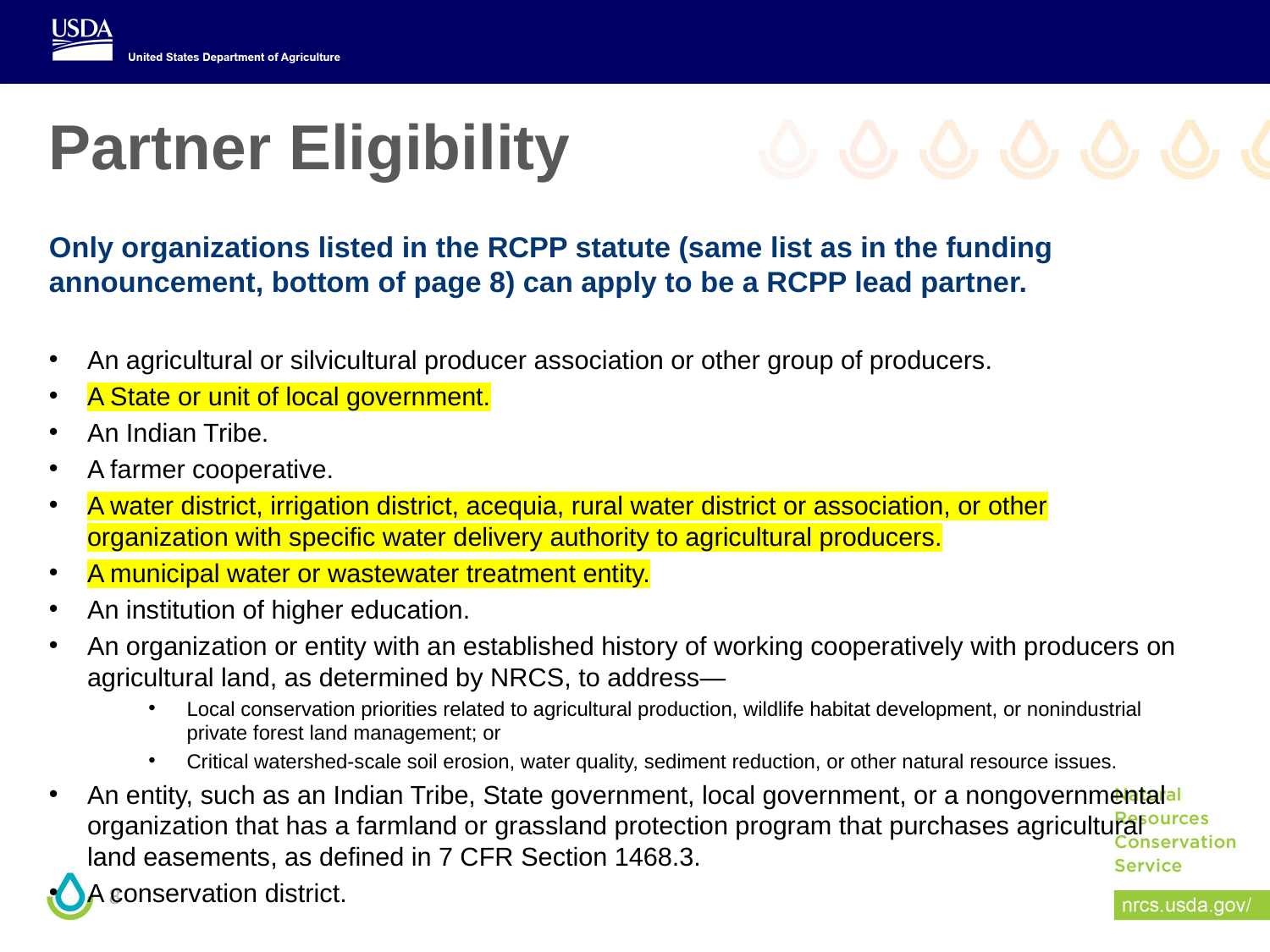

# Partner Eligibility
Only organizations listed in the RCPP statute (same list as in the funding announcement, bottom of page 8) can apply to be a RCPP lead partner.

An agricultural or silvicultural producer association or other group of producers.
A State or unit of local government.
An Indian Tribe.
A farmer cooperative.
A water district, irrigation district, acequia, rural water district or association, or other organization with specific water delivery authority to agricultural producers.
A municipal water or wastewater treatment entity.
An institution of higher education.
An organization or entity with an established history of working cooperatively with producers on agricultural land, as determined by NRCS, to address—
Local conservation priorities related to agricultural production, wildlife habitat development, or nonindustrial private forest land management; or
Critical watershed-scale soil erosion, water quality, sediment reduction, or other natural resource issues.
An entity, such as an Indian Tribe, State government, local government, or a nongovernmental organization that has a farmland or grassland protection program that purchases agricultural land easements, as defined in 7 CFR Section 1468.3.
A conservation district.

8